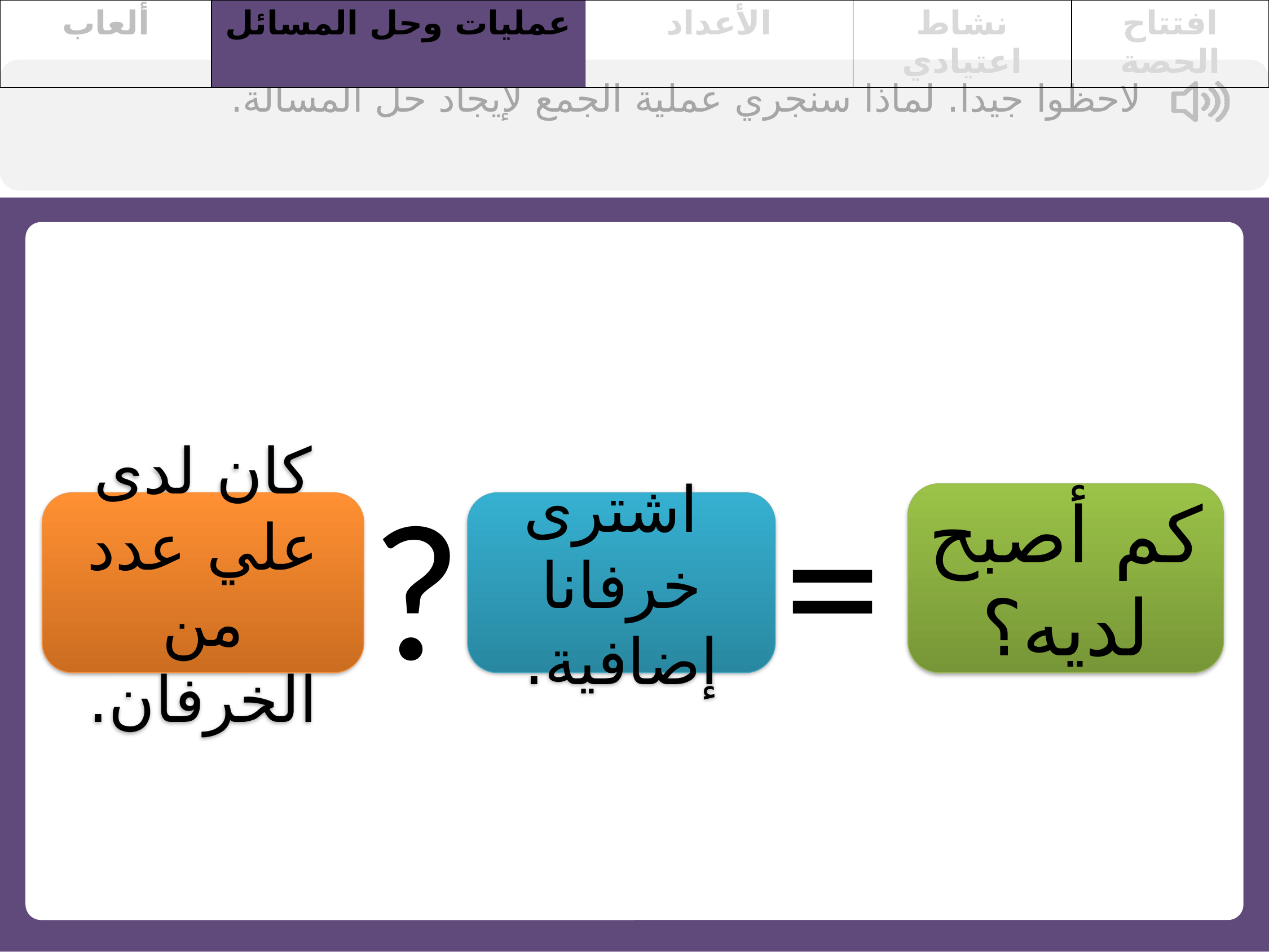

| ألعاب | عمليات وحل المسائل | الأعداد | نشاط اعتيادي | افتتاح الحصة |
| --- | --- | --- | --- | --- |

لاحظوا جيدا. لماذا سنجري عملية الجمع لإيجاد حل المسألة.

=
?
كم أصبح لديه؟
كان لدى علي عدد من الخرفان.
 اشترى خرفانا إضافية.